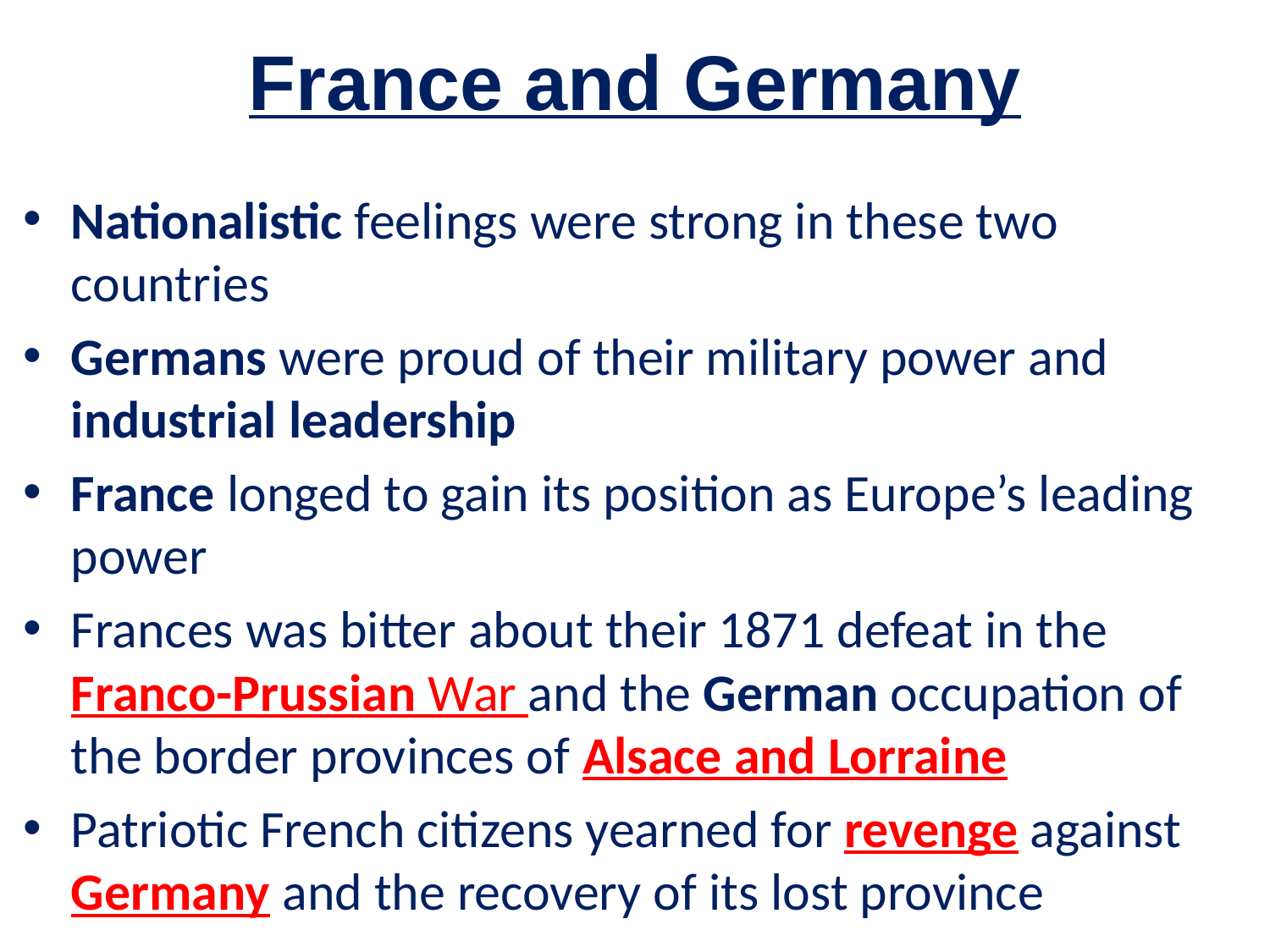

# France and Germany
Nationalistic feelings were strong in these two countries
Germans were proud of their military power and industrial leadership
France longed to gain its position as Europe’s leading power
Frances was bitter about their 1871 defeat in the Franco-Prussian War and the German occupation of the border provinces of Alsace and Lorraine
Patriotic French citizens yearned for revenge against Germany and the recovery of its lost province